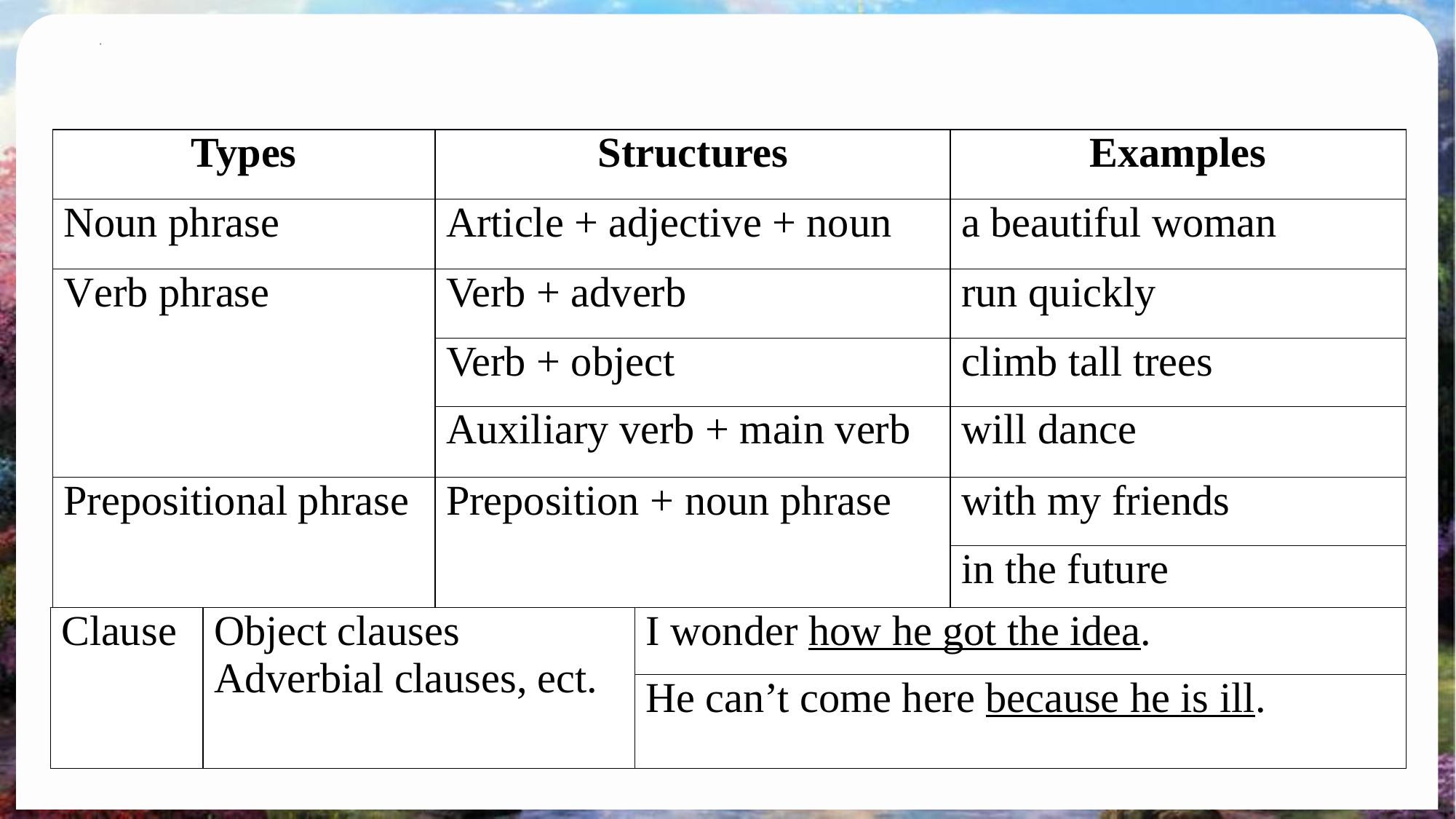

| Types | Structures | Examples |
| --- | --- | --- |
| Noun phrase | Article + adjective + noun | a beautiful woman |
| Verb phrase | Verb + adverb | run quickly |
|  | Verb + object | climb tall trees |
|  | Auxiliary verb + main verb | will dance |
| Prepositional phrase | Preposition + noun phrase | with my friends |
|  |  | in the future |
| Clause | Object clauses Adverbial clauses, ect. | I wonder how he got the idea. |
| --- | --- | --- |
|  |  | He can’t come here because he is ill. |